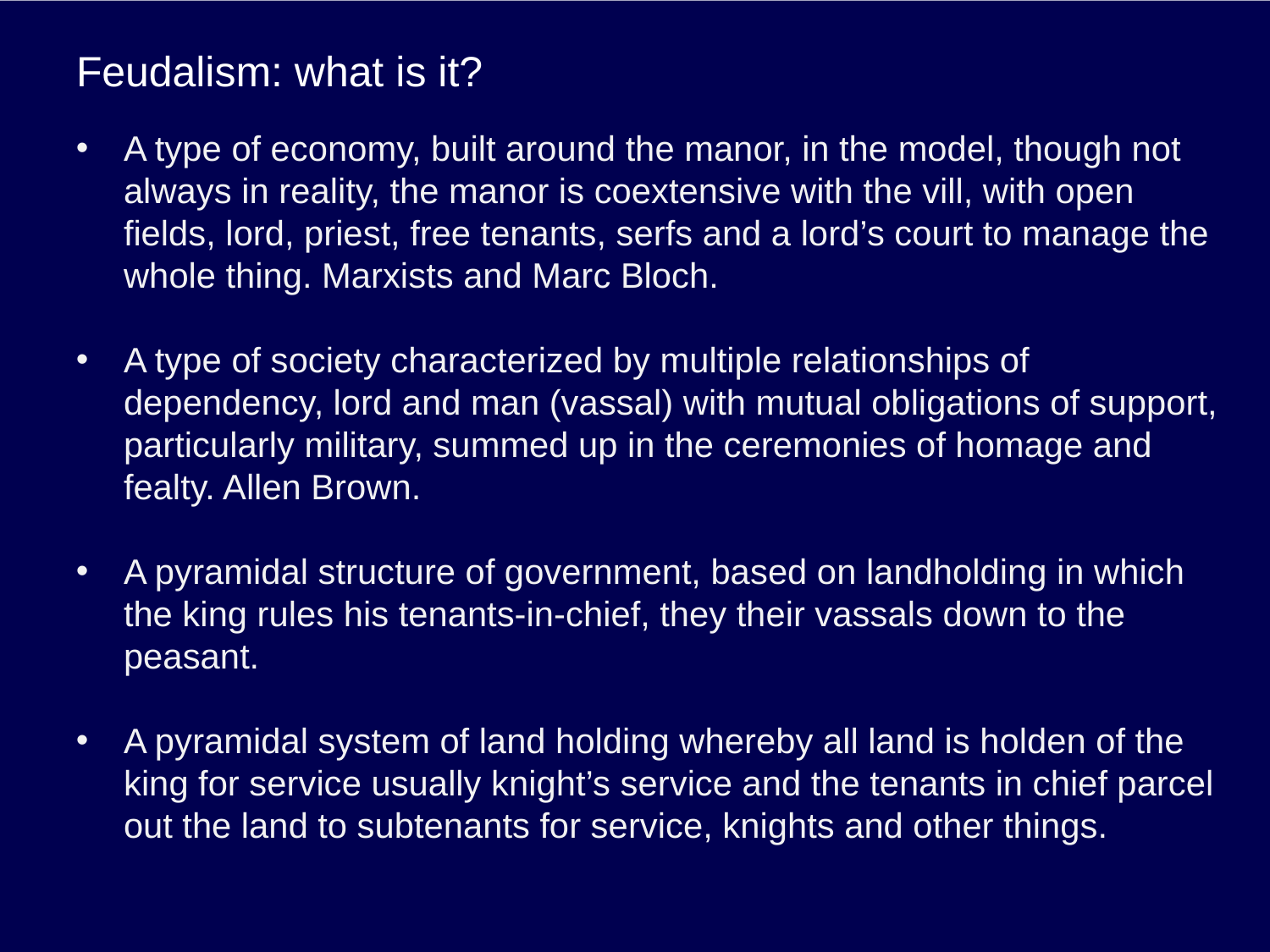

# Feudalism: what is it?
A type of economy, built around the manor, in the model, though not always in reality, the manor is coextensive with the vill, with open fields, lord, priest, free tenants, serfs and a lord’s court to manage the whole thing. Marxists and Marc Bloch.

A type of society characterized by multiple relationships of dependency, lord and man (vassal) with mutual obligations of support, particularly military, summed up in the ceremonies of homage and fealty. Allen Brown.

A pyramidal structure of government, based on landholding in which the king rules his tenants-in-chief, they their vassals down to the peasant.

A pyramidal system of land holding whereby all land is holden of the king for service usually knight’s service and the tenants in chief parcel out the land to subtenants for service, knights and other things.